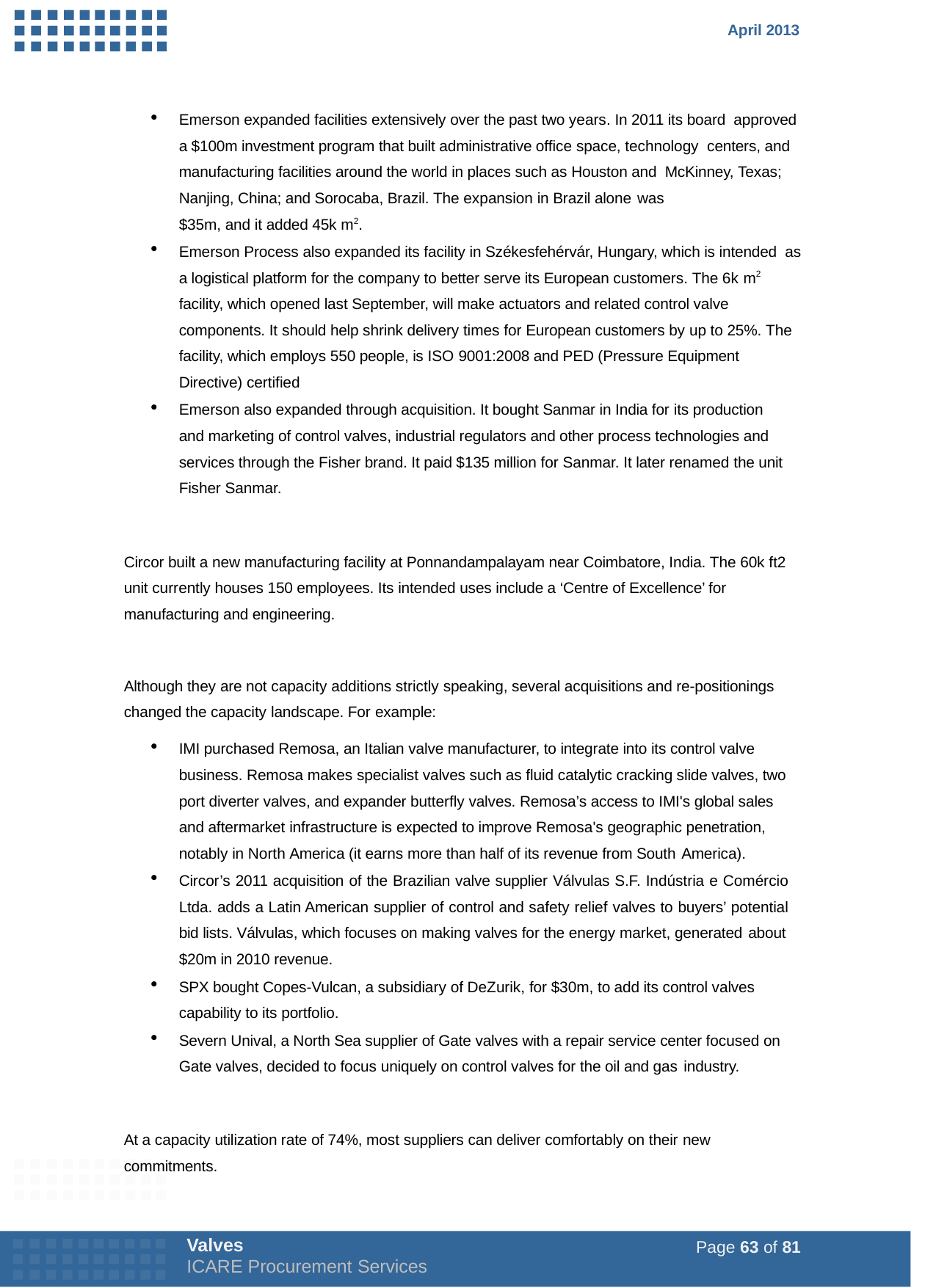

April 2013

Emerson expanded facilities extensively over the past two years. In 2011 its board  approved a $100m investment program that built administrative office space, technology  centers, and manufacturing facilities around the world in places such as Houston and  McKinney, Texas; Nanjing, China; and Sorocaba, Brazil. The expansion in Brazil alone was
$35m, and it added 45k m2.
Emerson Process also expanded its facility in Székesfehérvár, Hungary, which is intended  as a logistical platform for the company to better serve its European customers. The 6k m2  facility, which opened last September, will make actuators and related control valve  components. It should help shrink delivery times for European customers by up to 25%. The  facility, which employs 550 people, is ISO 9001:2008 and PED (Pressure Equipment  Directive) certified
Emerson also expanded through acquisition. It bought Sanmar in India for its production  and marketing of control valves, industrial regulators and other process technologies and  services through the Fisher brand. It paid $135 million for Sanmar. It later renamed the unit  Fisher Sanmar.
Circor built a new manufacturing facility at Ponnandampalayam near Coimbatore, India. The 60k ft2  unit currently houses 150 employees. Its intended uses include a ‘Centre of Excellence’ for  manufacturing and engineering.
Although they are not capacity additions strictly speaking, several acquisitions and re-positionings  changed the capacity landscape. For example:
IMI purchased Remosa, an Italian valve manufacturer, to integrate into its control valve  business. Remosa makes specialist valves such as fluid catalytic cracking slide valves, two  port diverter valves, and expander butterfly valves. Remosa’s access to IMI's global sales  and aftermarket infrastructure is expected to improve Remosa's geographic penetration,  notably in North America (it earns more than half of its revenue from South America).
Circor’s 2011 acquisition of the Brazilian valve supplier Válvulas S.F. Indústria e Comércio  Ltda. adds a Latin American supplier of control and safety relief valves to buyers’ potential  bid lists. Válvulas, which focuses on making valves for the energy market, generated about
$20m in 2010 revenue.
SPX bought Copes-Vulcan, a subsidiary of DeZurik, for $30m, to add its control valves  capability to its portfolio.
Severn Unival, a North Sea supplier of Gate valves with a repair service center focused on  Gate valves, decided to focus uniquely on control valves for the oil and gas industry.
At a capacity utilization rate of 74%, most suppliers can deliver comfortably on their new
commitments.

Valves
ICARE Procurement Services
Page 63 of 81